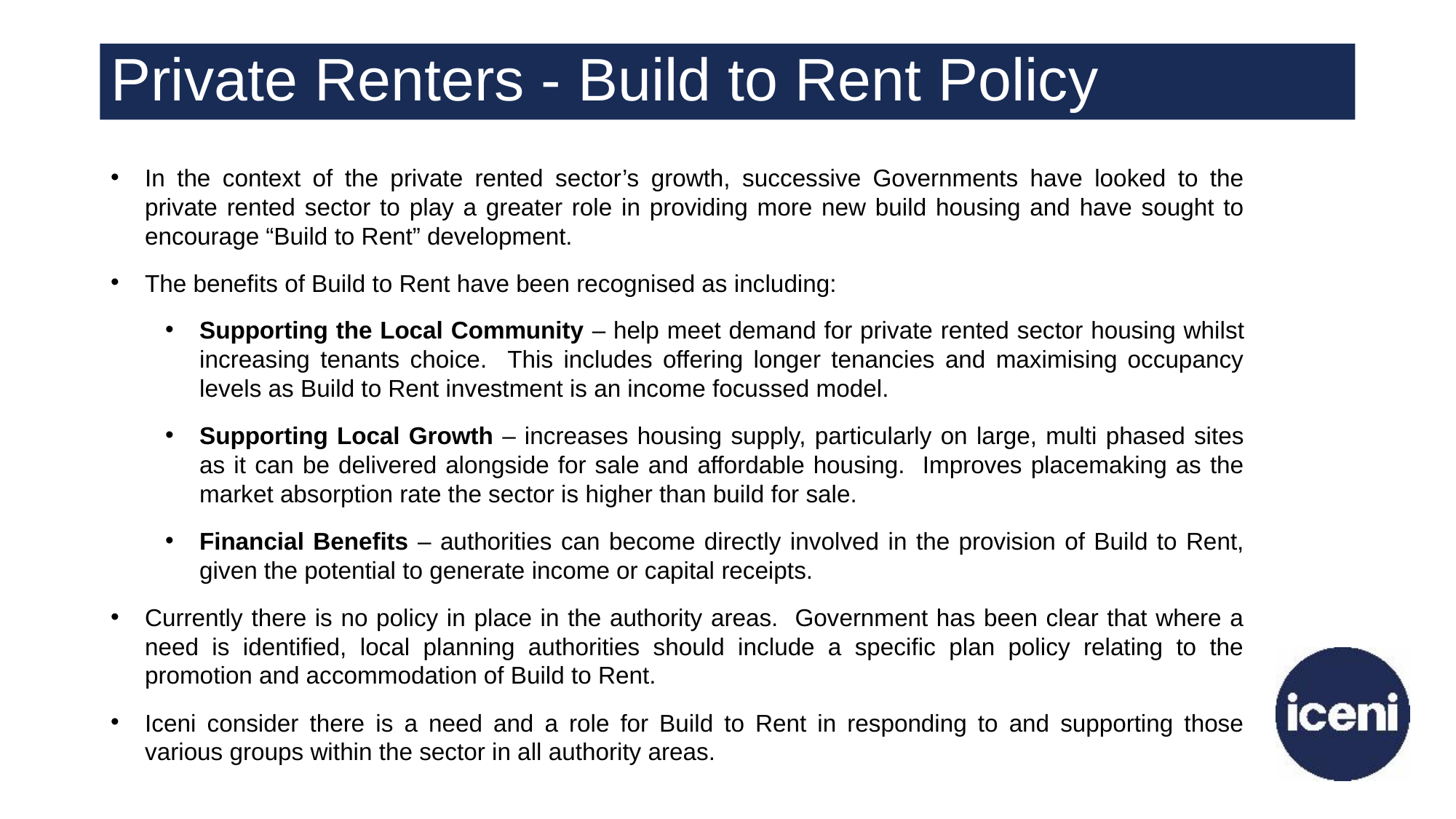

# Private Renters - Build to Rent Policy
In the context of the private rented sector’s growth, successive Governments have looked to the private rented sector to play a greater role in providing more new build housing and have sought to encourage “Build to Rent” development.
The benefits of Build to Rent have been recognised as including:
Supporting the Local Community – help meet demand for private rented sector housing whilst increasing tenants choice.  This includes offering longer tenancies and maximising occupancy levels as Build to Rent investment is an income focussed model.
Supporting Local Growth – increases housing supply, particularly on large, multi phased sites as it can be delivered alongside for sale and affordable housing.  Improves placemaking as the market absorption rate the sector is higher than build for sale.
Financial Benefits – authorities can become directly involved in the provision of Build to Rent, given the potential to generate income or capital receipts.
Currently there is no policy in place in the authority areas.  Government has been clear that where a need is identified, local planning authorities should include a specific plan policy relating to the promotion and accommodation of Build to Rent.
Iceni consider there is a need and a role for Build to Rent in responding to and supporting those various groups within the sector in all authority areas.